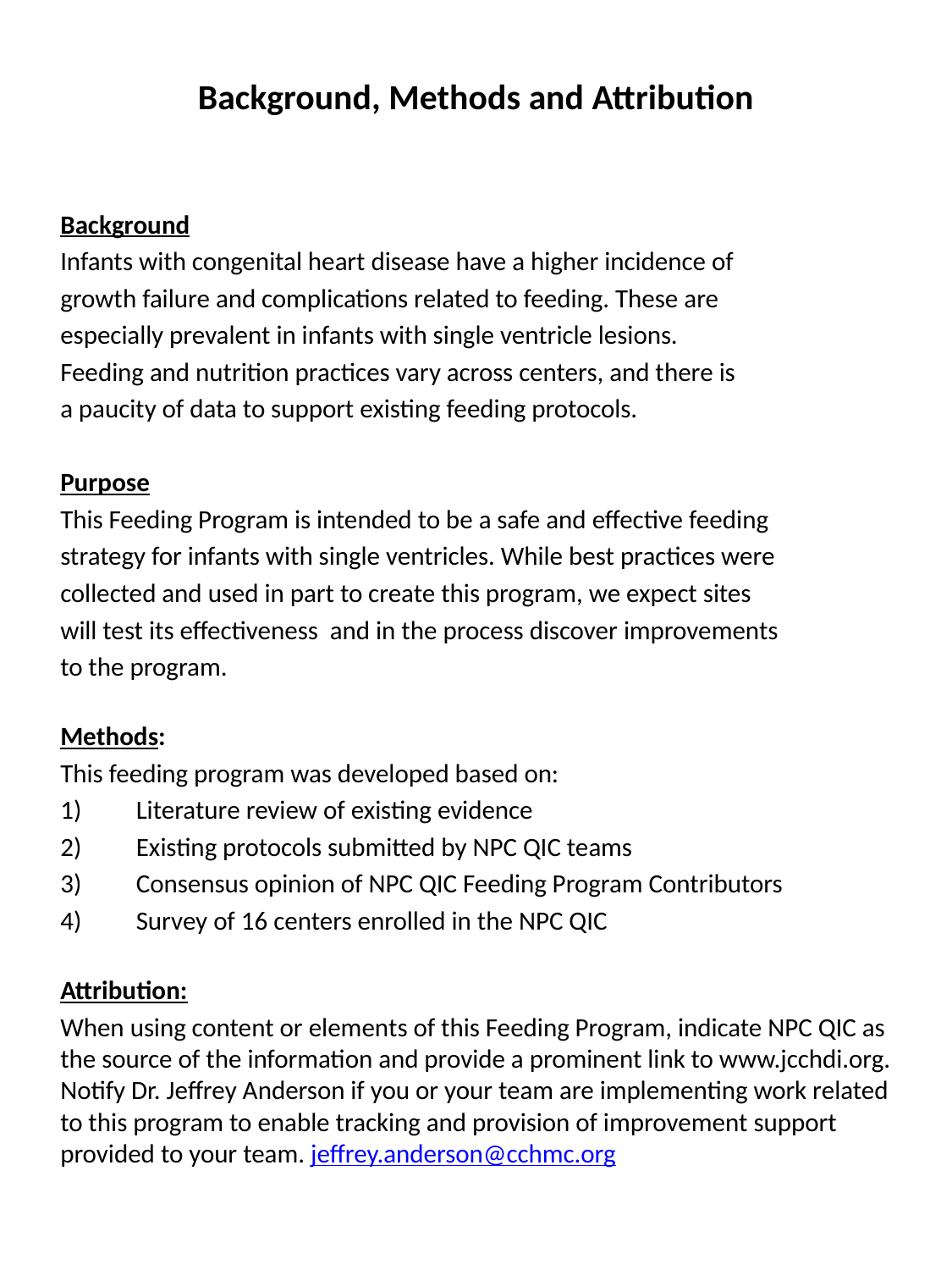

# Background, Methods and Attribution
Background
Infants with congenital heart disease have a higher incidence of
growth failure and complications related to feeding. These are
especially prevalent in infants with single ventricle lesions.
Feeding and nutrition practices vary across centers, and there is
a paucity of data to support existing feeding protocols.

Purpose
This Feeding Program is intended to be a safe and effective feeding
strategy for infants with single ventricles. While best practices were
collected and used in part to create this program, we expect sites
will test its effectiveness  and in the process discover improvements
to the program.

Methods:
This feeding program was developed based on:
Literature review of existing evidence
Existing protocols submitted by NPC QIC teams
Consensus opinion of NPC QIC Feeding Program Contributors
Survey of 16 centers enrolled in the NPC QIC

Attribution:
When using content or elements of this Feeding Program, indicate NPC QIC as the source of the information and provide a prominent link to www.jcchdi.org. Notify Dr. Jeffrey Anderson if you or your team are implementing work related to this program to enable tracking and provision of improvement support provided to your team. jeffrey.anderson@cchmc.org